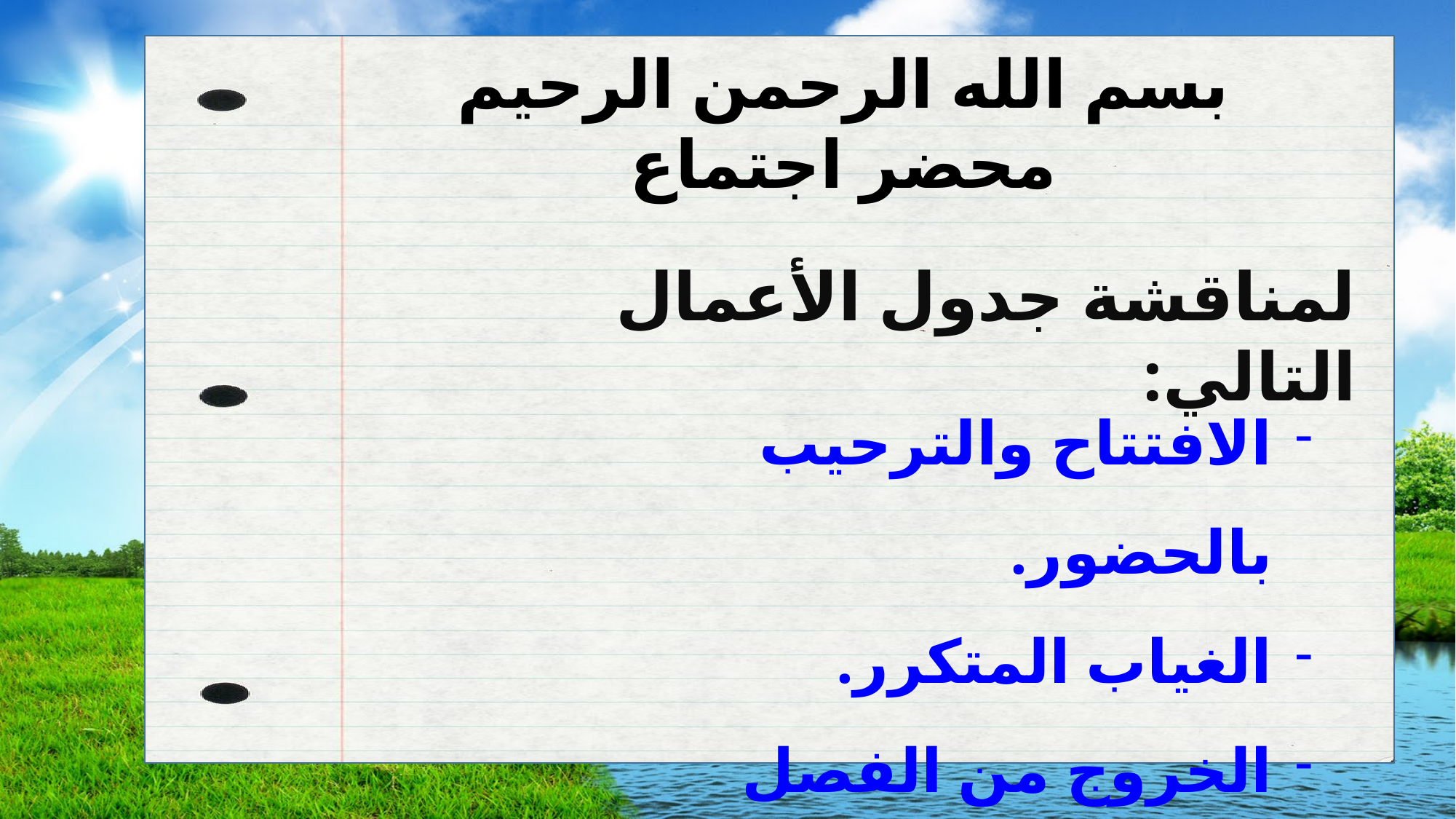

بسم الله الرحمن الرحيم
محضر اجتماع
لمناقشة جدول الأعمال التالي:
الافتتاح والترحيب بالحضور.
الغياب المتكرر.
الخروج من الفصل دون داع.